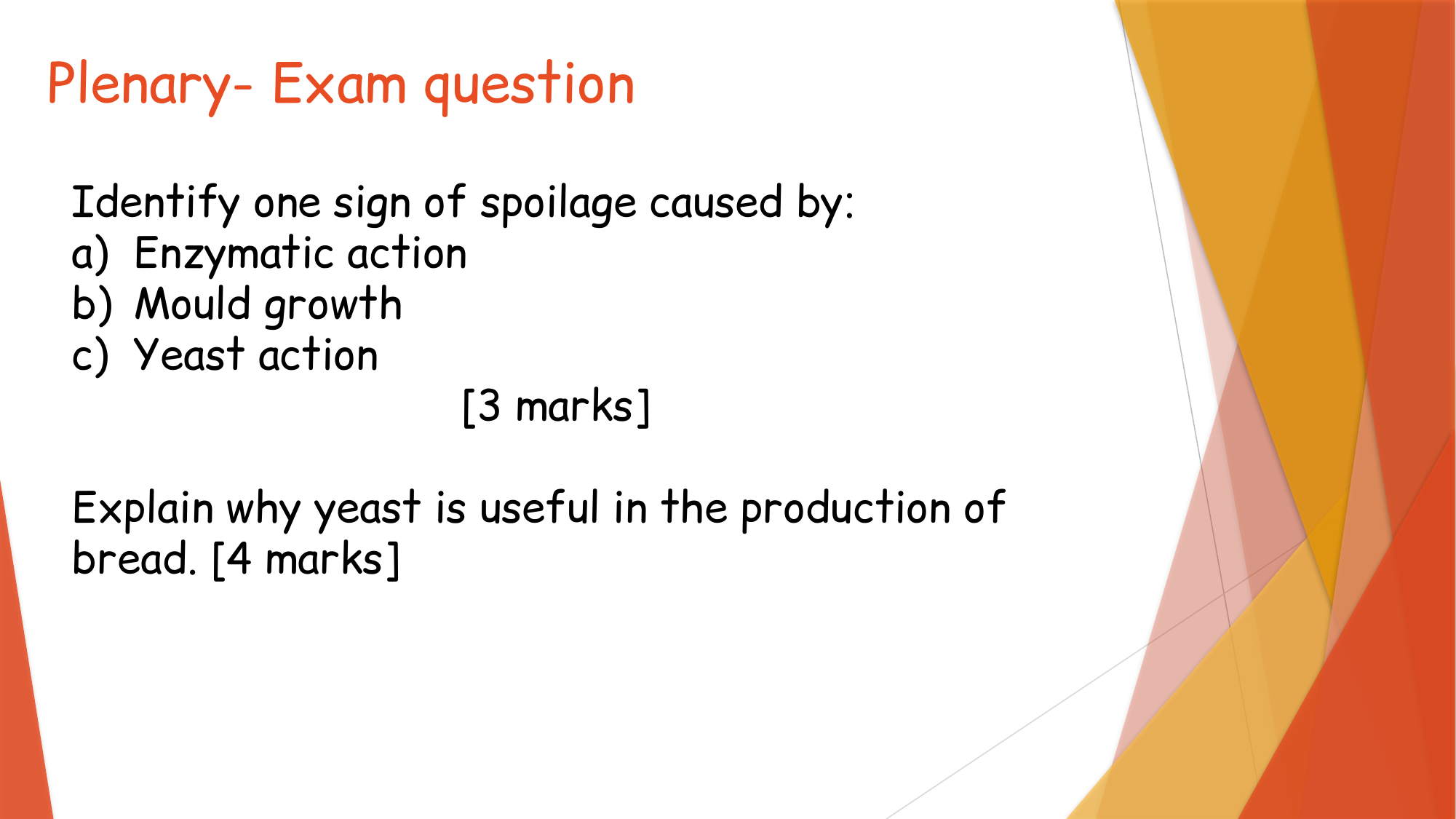

# Plenary- Exam question
Identify one sign of spoilage caused by:
Enzymatic action
Mould growth
Yeast action									[3 marks]

Explain why yeast is useful in the production of bread. [4 marks]